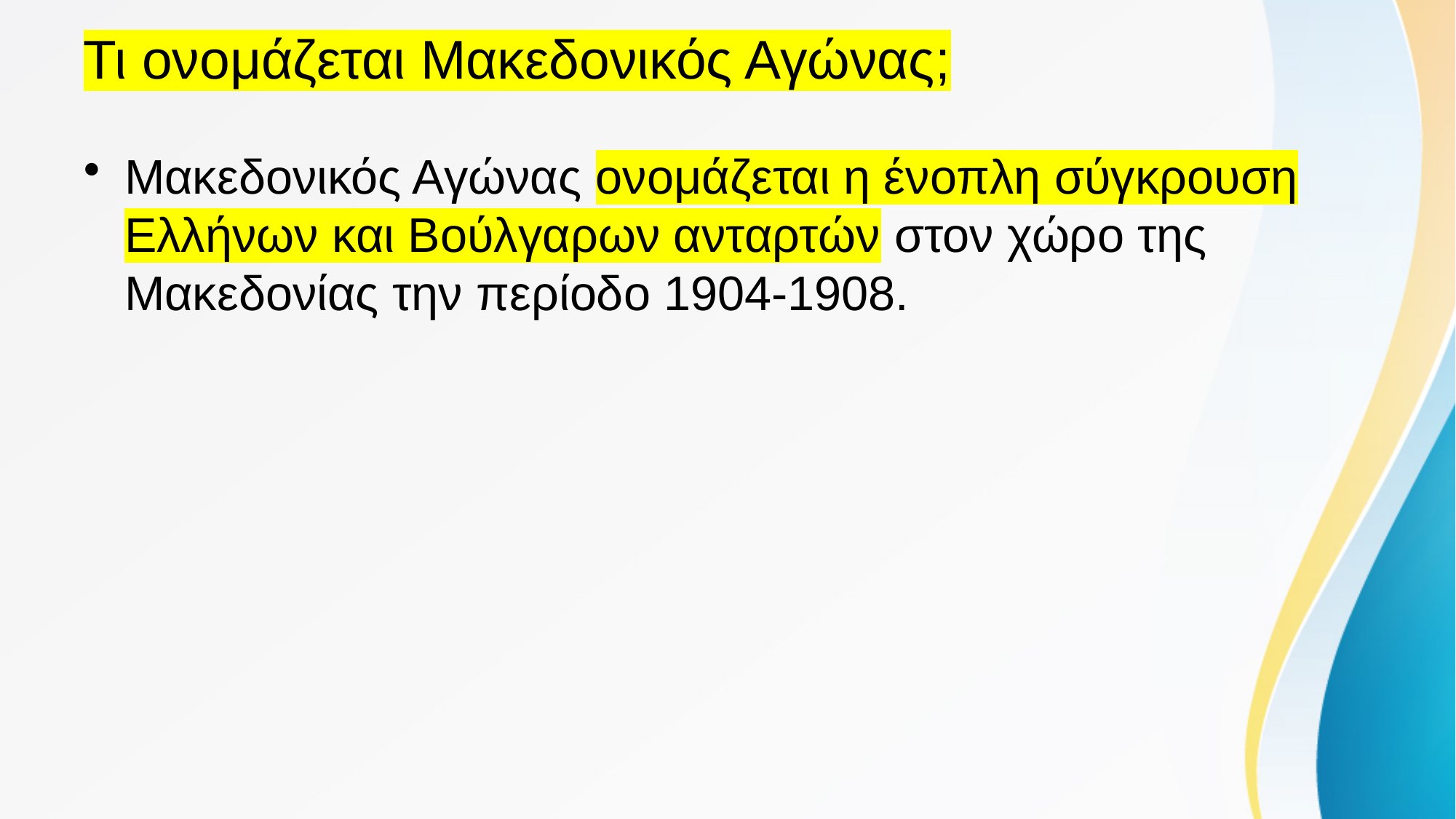

# Τι ονομάζεται Μακεδονικός Αγώνας;
Μακεδονικός Αγώνας ονομάζεται η ένοπλη σύγκρουση Ελλήνων και Βούλγαρων ανταρτών στον χώρο της Μακεδονίας την περίοδο 1904-1908.